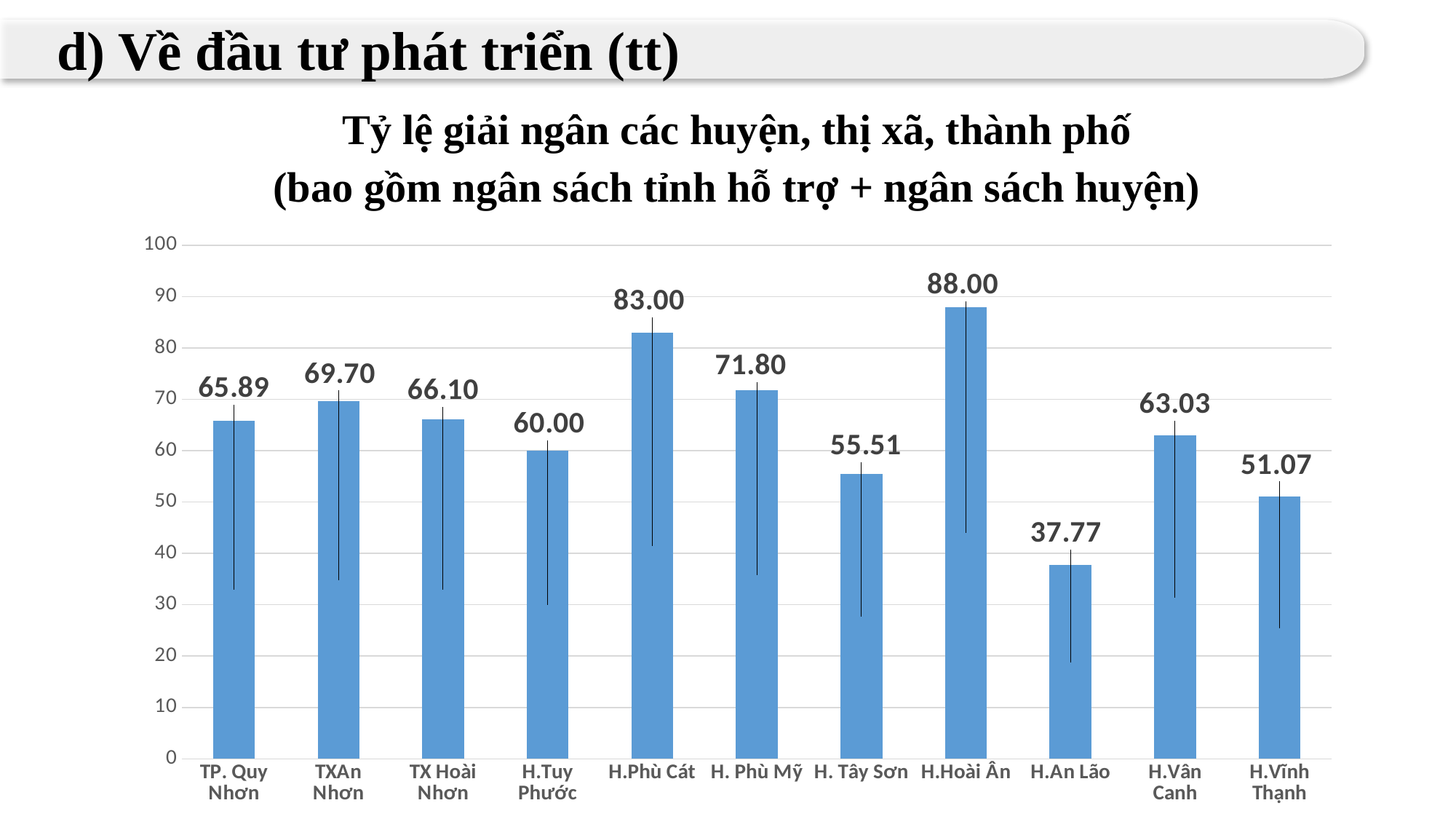

d) Về đầu tư phát triển (tt)

Tỷ lệ giải ngân các huyện, thị xã, thành phố
(bao gồm ngân sách tỉnh hỗ trợ + ngân sách huyện)

### Chart

| Category | Tỷ lệ giải ngân (%) |
|---|---|
| TP. Quy Nhơn | 65.89 |
| TXAn Nhơn | 69.7 |
| TX Hoài Nhơn | 66.1 |
| H.Tuy Phước | 60.0 |
| H.Phù Cát | 83.0 |
| H. Phù Mỹ | 71.8 |
| H. Tây Sơn | 55.506677172683816 |
| H.Hoài Ân | 88.0 |
| H.An Lão | 37.77 |
| H.Vân Canh | 63.03 |
| H.Vĩnh Thạnh | 51.07 |